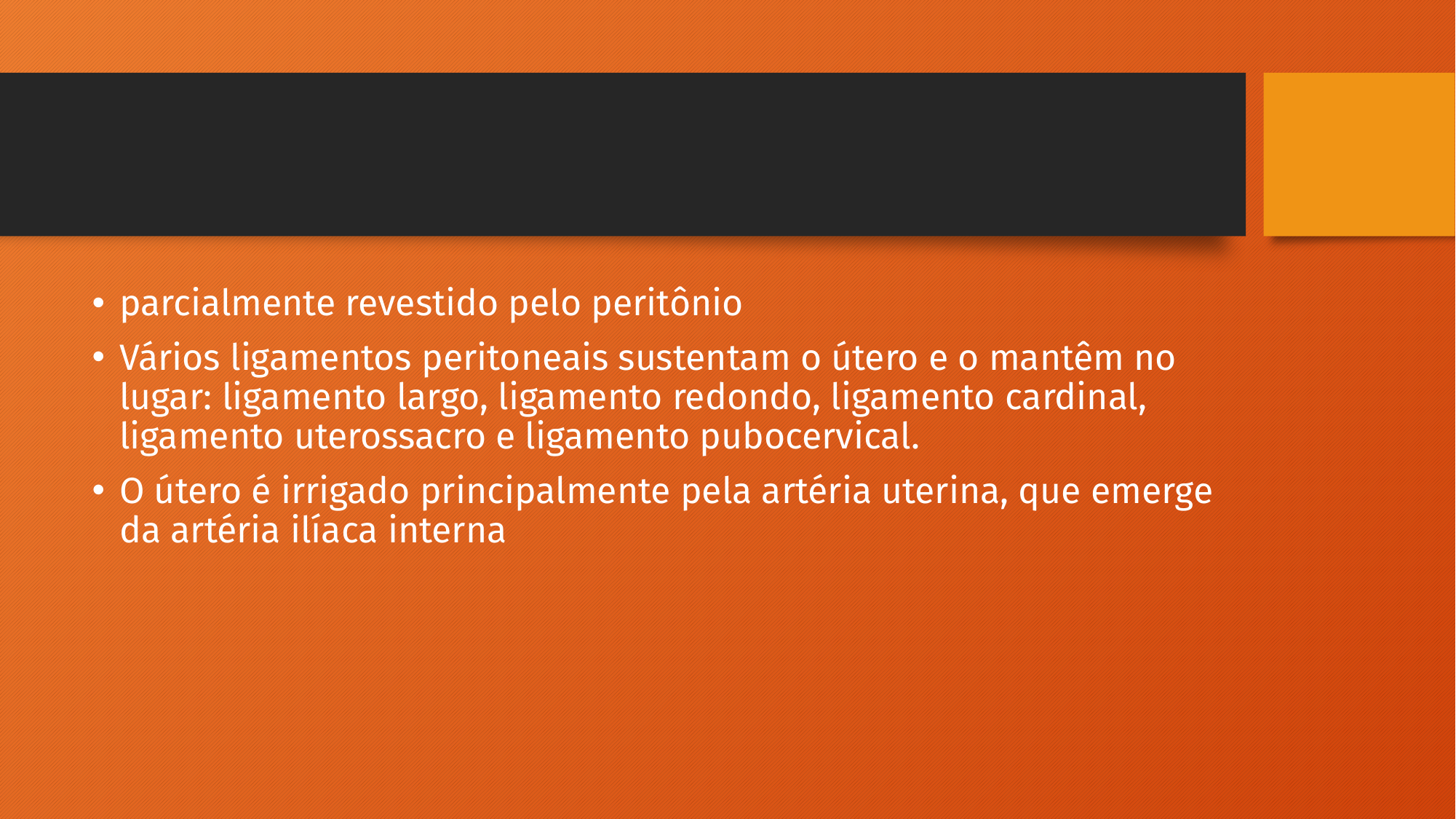

#
parcialmente revestido pelo peritônio
Vários ligamentos peritoneais sustentam o útero e o mantêm no lugar: ligamento largo, ligamento redondo, ligamento cardinal, ligamento uterossacro e ligamento pubocervical.
O útero é irrigado principalmente pela artéria uterina, que emerge da artéria ilíaca interna